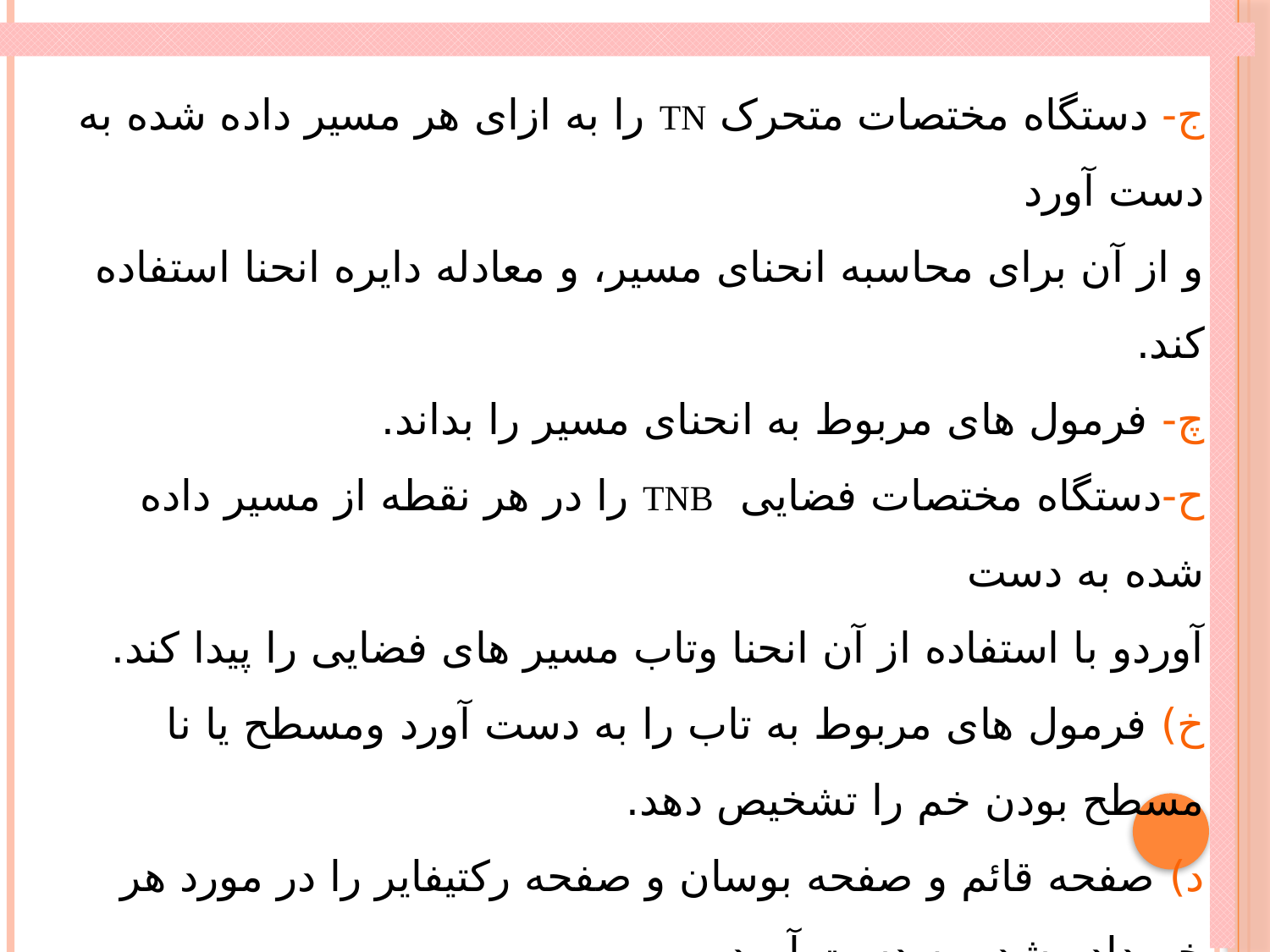

ج- دستگاه مختصات متحرک TN را به ازای هر مسیر داده شده به دست آورد
و از آن برای محاسبه انحنای مسیر، و معادله دایره انحنا استفاده کند.
چ- فرمول های مربوط به انحنای مسیر را بداند.
ح-دستگاه مختصات فضایی  TNB را در هر نقطه از مسیر داده شده به دست
آوردو با استفاده از آن انحنا وتاب مسیر های فضایی را پیدا کند.
خ) فرمول های مربوط به تاب را به دست آورد ومسطح یا نا مسطح بودن خم را تشخیص دهد.
د) صفحه قائم و صفحه بوسان و صفحه رکتیفایر را در مورد هر خم داده شده به دست آورد.